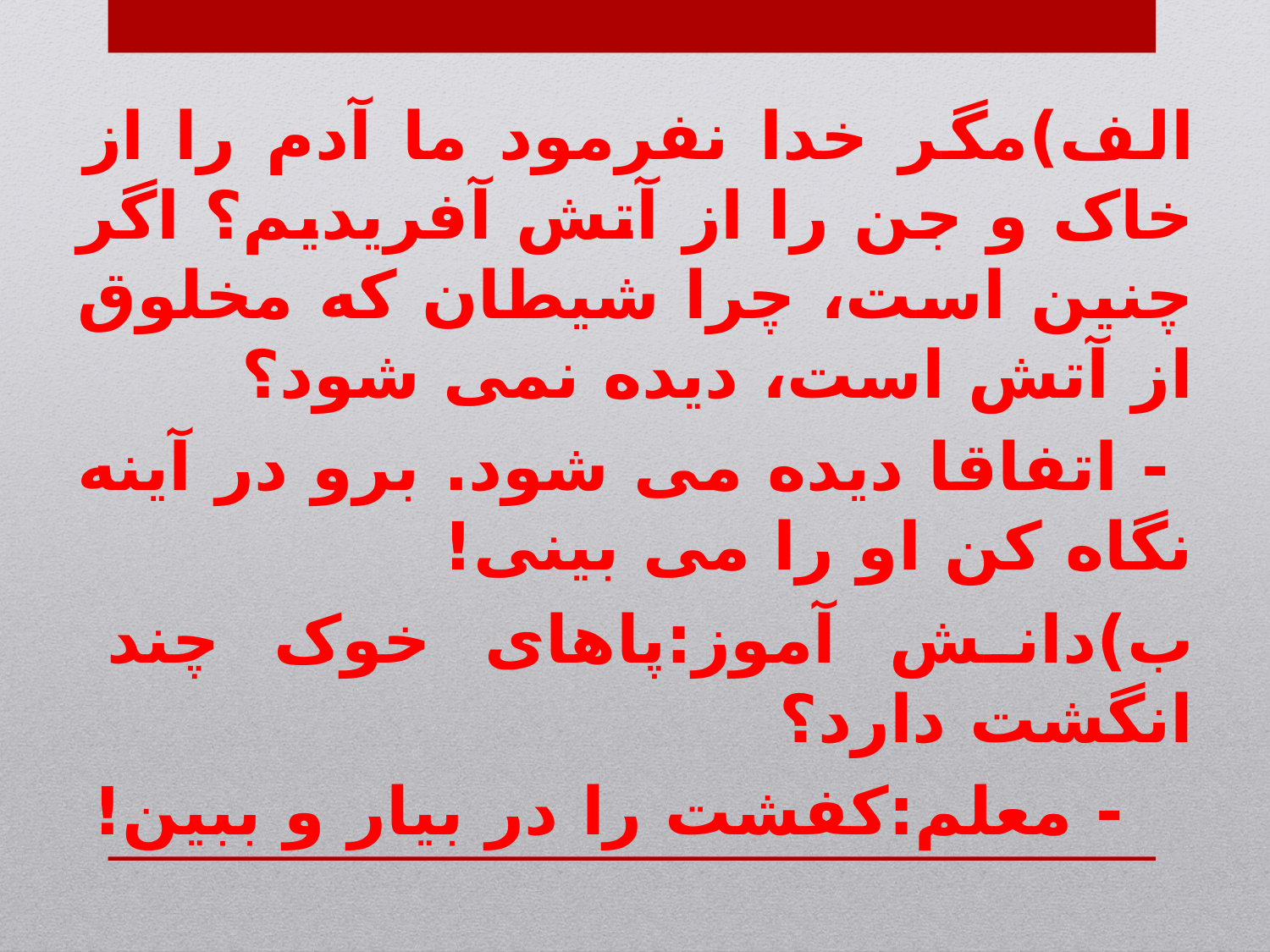

الف)مگر خدا نفرمود ما آدم را از خاک و جن را از آتش آفریدیم؟ اگر چنین است، چرا شیطان که مخلوق از آتش است، دیده نمی شود؟
 - اتفاقا دیده می شود. برو در آینه نگاه کن او را می بینی!
ب)دانش آموز:پاهای خوک چند انگشت دارد؟
   - معلم:کفشت را در بیار و ببین!